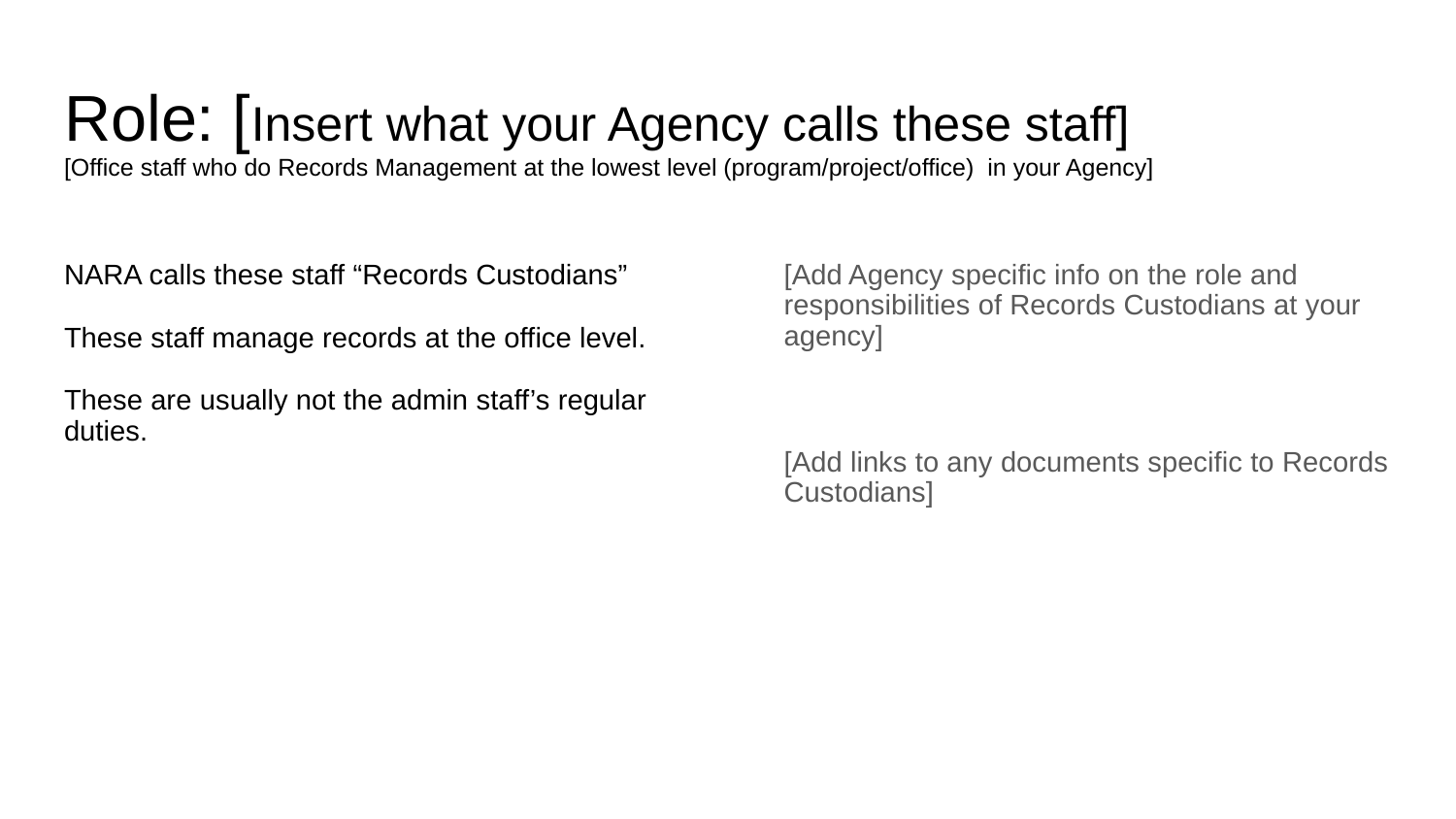

# Role: [Insert what your Agency calls these staff]
[Office staff who do Records Management at the lowest level (program/project/office)  in your Agency]
NARA calls these staff “Records Custodians”
These staff manage records at the office level.
These are usually not the admin staff’s regular duties.

[Add Agency specific info on the role and responsibilities of Records Custodians at your agency]

[Add links to any documents specific to Records Custodians]